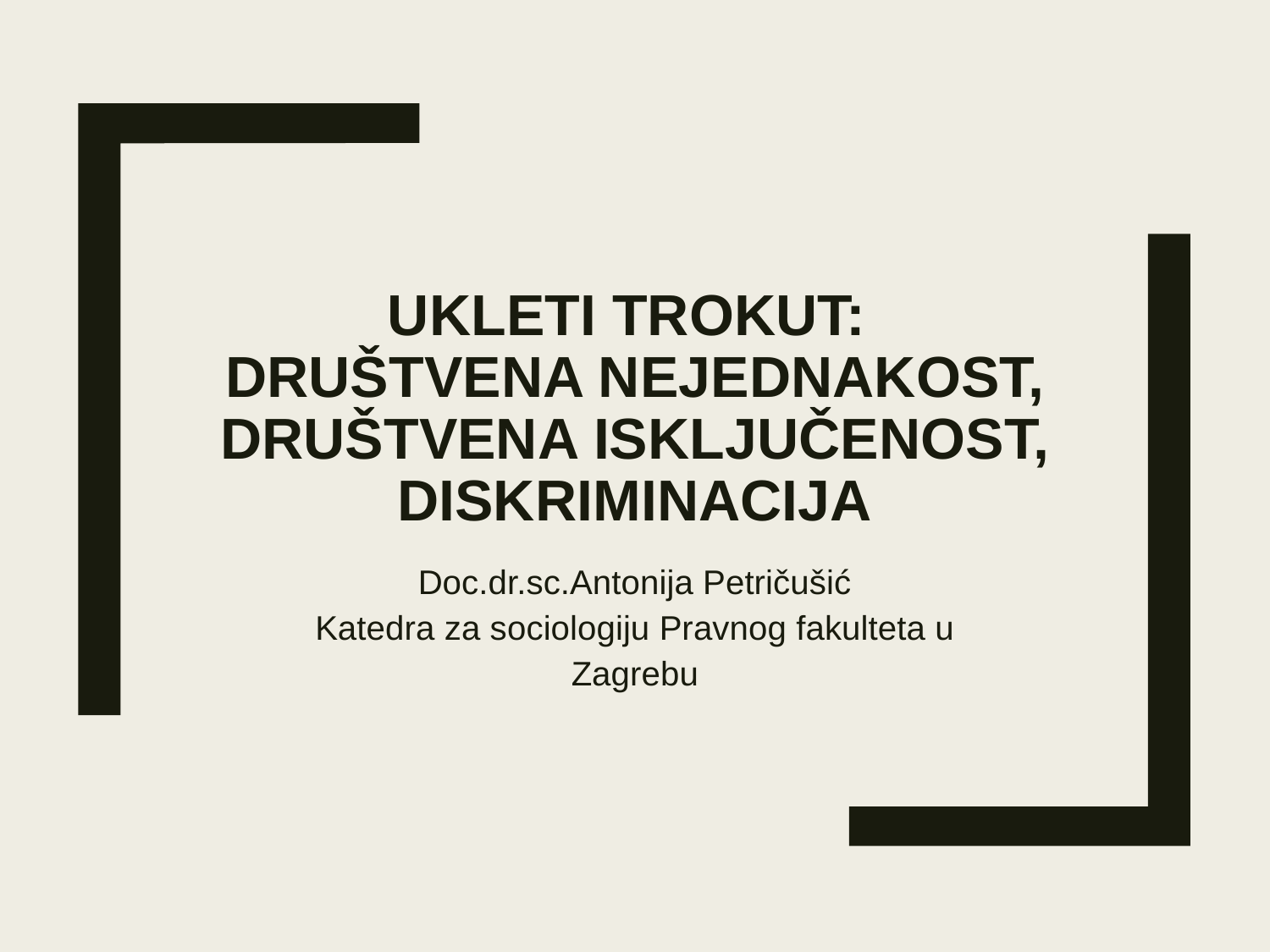

# Ukleti trokut: društvena nejednakost, društvena isključenost, diskriminacija
Doc.dr.sc.Antonija Petričušić
Katedra za sociologiju Pravnog fakulteta u Zagrebu